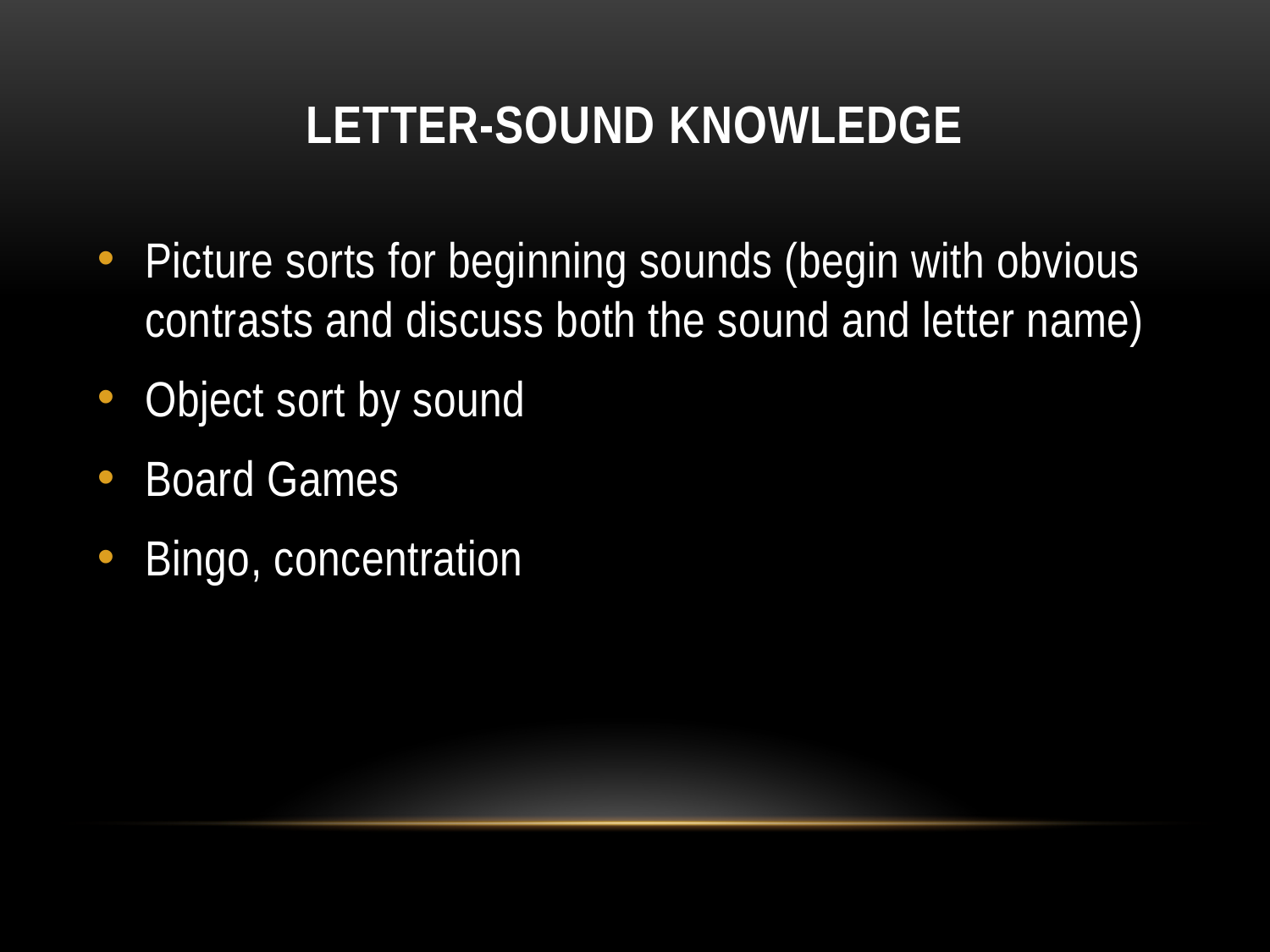

# Letter-sound knowledge
Picture sorts for beginning sounds (begin with obvious contrasts and discuss both the sound and letter name)
Object sort by sound
Board Games
Bingo, concentration